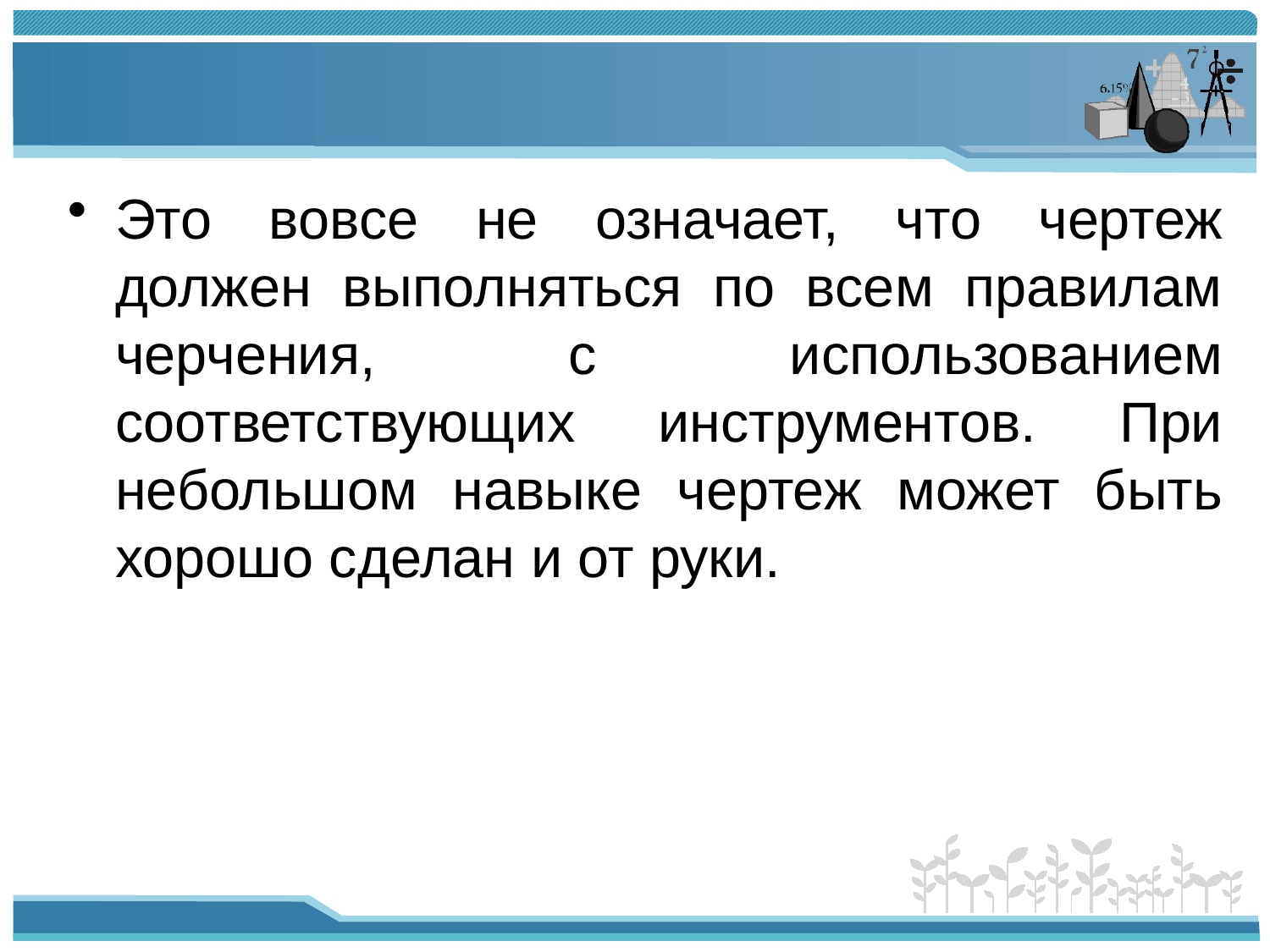

#
Это вовсе не означает, что чертеж должен выполняться по всем правилам черчения, с использованием соответствующих инструментов. При небольшом навыке чертеж может быть хорошо сделан и от руки.